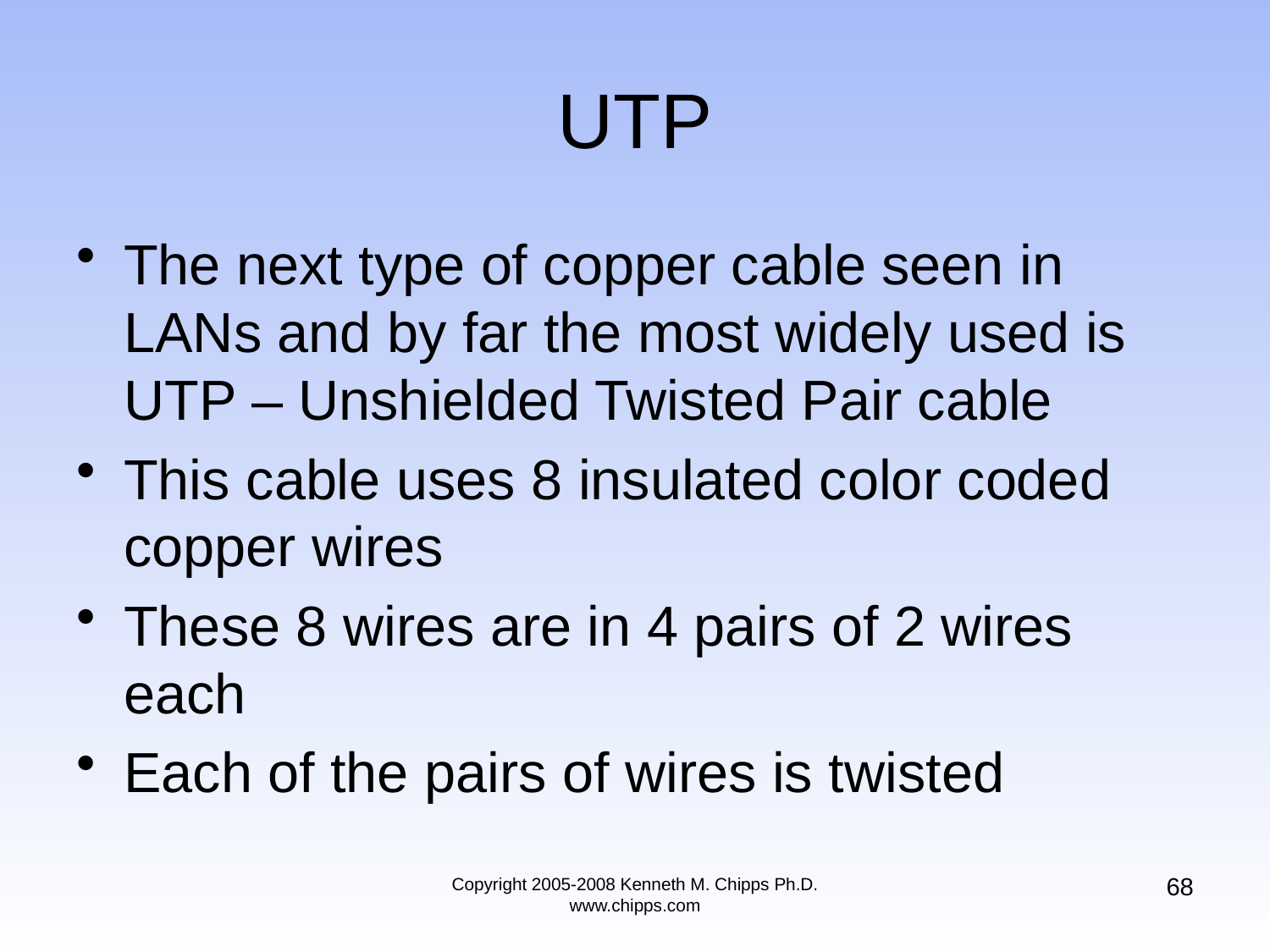

# UTP
The next type of copper cable seen in LANs and by far the most widely used is UTP – Unshielded Twisted Pair cable
This cable uses 8 insulated color coded copper wires
These 8 wires are in 4 pairs of 2 wires each
Each of the pairs of wires is twisted
68
Copyright 2005-2008 Kenneth M. Chipps Ph.D. www.chipps.com